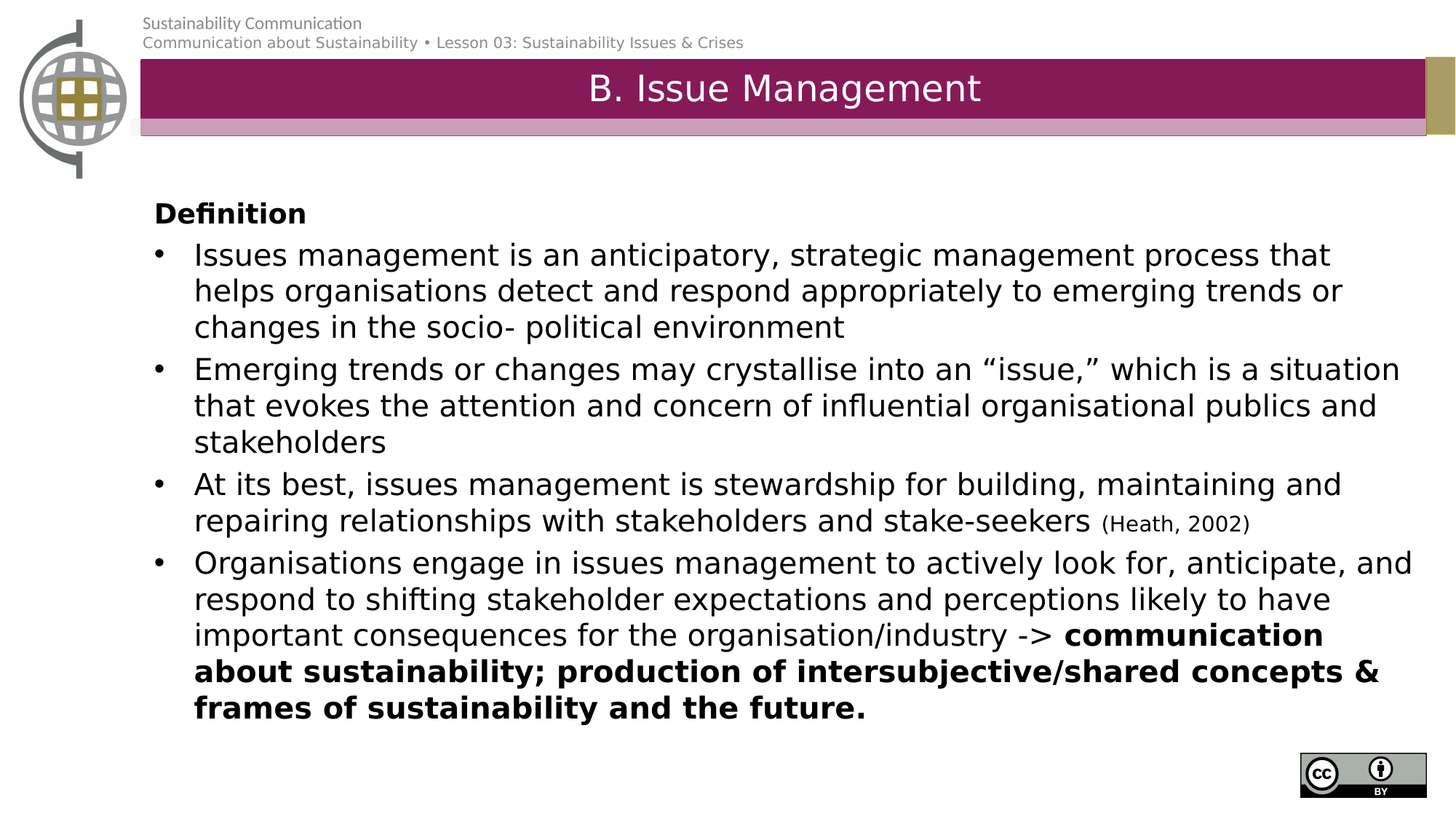

# B. Issue Management
Definition
Issues management is an anticipatory, strategic management process that helps organisations detect and respond appropriately to emerging trends or changes in the socio- political environment
Emerging trends or changes may crystallise into an “issue,” which is a situation that evokes the attention and concern of influential organisational publics and stakeholders
At its best, issues management is stewardship for building, maintaining and repairing relationships with stakeholders and stake-seekers (Heath, 2002)
Organisations engage in issues management to actively look for, anticipate, and respond to shifting stakeholder expectations and perceptions likely to have important consequences for the organisation/industry -> communication about sustainability; production of intersubjective/shared concepts & frames of sustainability and the future.